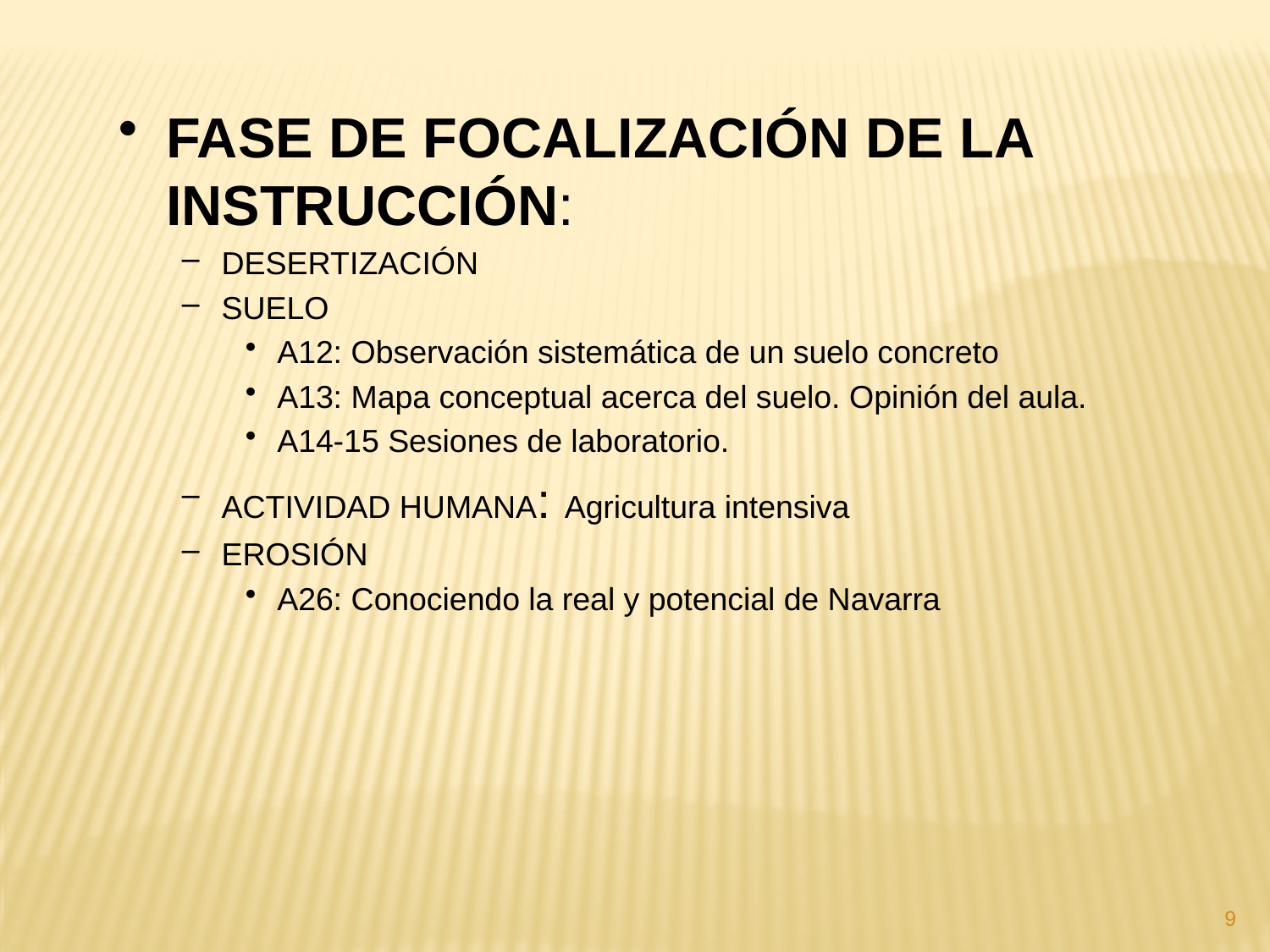

FASE DE FOCALIZACIÓN DE LA INSTRUCCIÓN:
DESERTIZACIÓN
SUELO
A12: Observación sistemática de un suelo concreto
A13: Mapa conceptual acerca del suelo. Opinión del aula.
A14-15 Sesiones de laboratorio.
ACTIVIDAD HUMANA: Agricultura intensiva
EROSIÓN
A26: Conociendo la real y potencial de Navarra
9